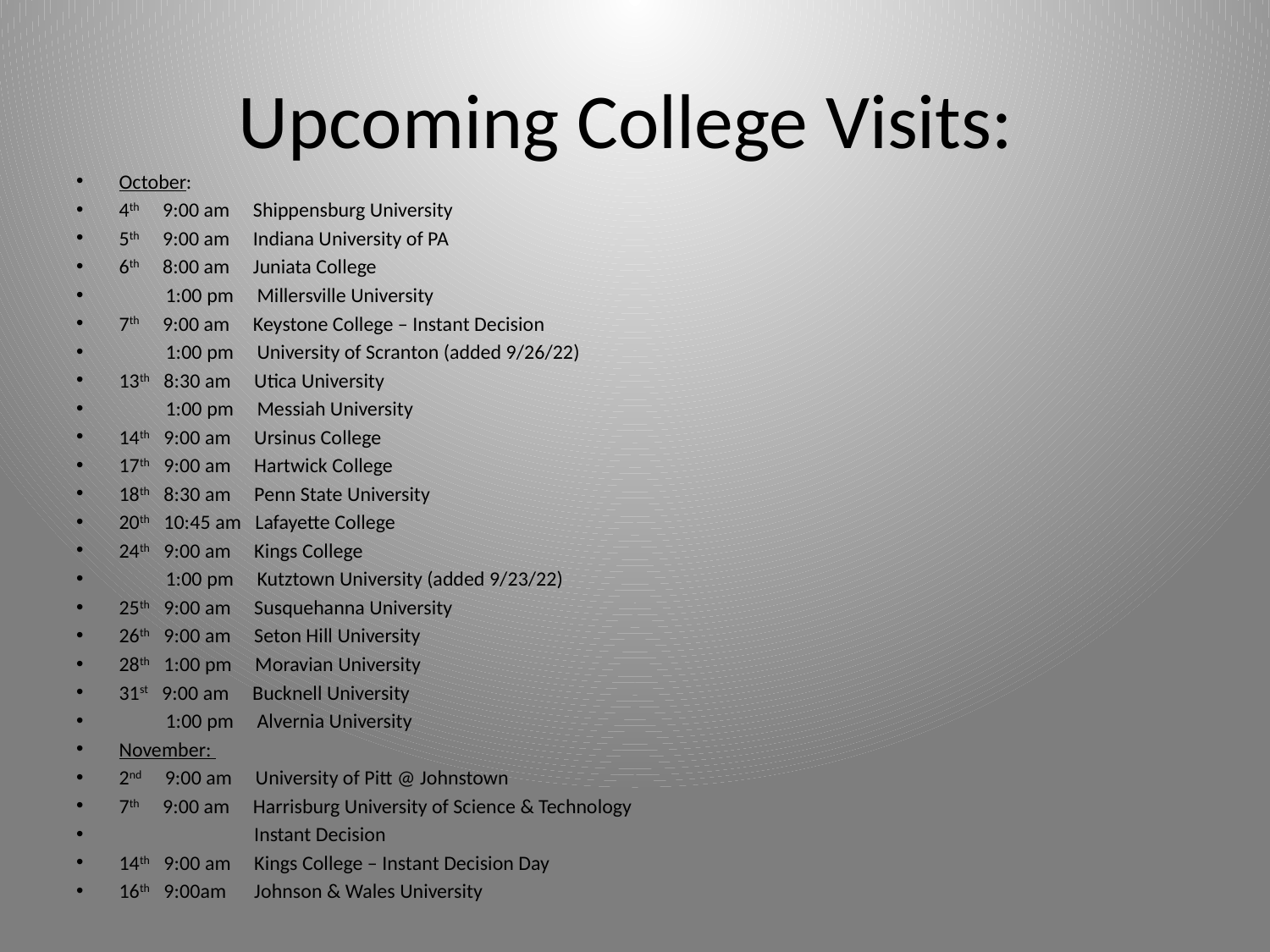

# Upcoming College Visits:
October:
4th     9:00 am     Shippensburg University
5th     9:00 am     Indiana University of PA
6th     8:00 am     Juniata College
          1:00 pm     Millersville University
7th     9:00 am     Keystone College – Instant Decision
          1:00 pm     University of Scranton (added 9/26/22)
13th   8:30 am     Utica University
          1:00 pm     Messiah University
14th   9:00 am     Ursinus College
17th   9:00 am     Hartwick College
18th   8:30 am     Penn State University
20th   10:45 am   Lafayette College
24th   9:00 am     Kings College
          1:00 pm     Kutztown University (added 9/23/22)
25th   9:00 am     Susquehanna University
26th   9:00 am     Seton Hill University
28th   1:00 pm     Moravian University
31st   9:00 am     Bucknell University
          1:00 pm     Alvernia University
November:
2nd     9:00 am     University of Pitt @ Johnstown
7th     9:00 am     Harrisburg University of Science & Technology
                             Instant Decision
14th   9:00 am     Kings College – Instant Decision Day
16th   9:00am      Johnson & Wales University